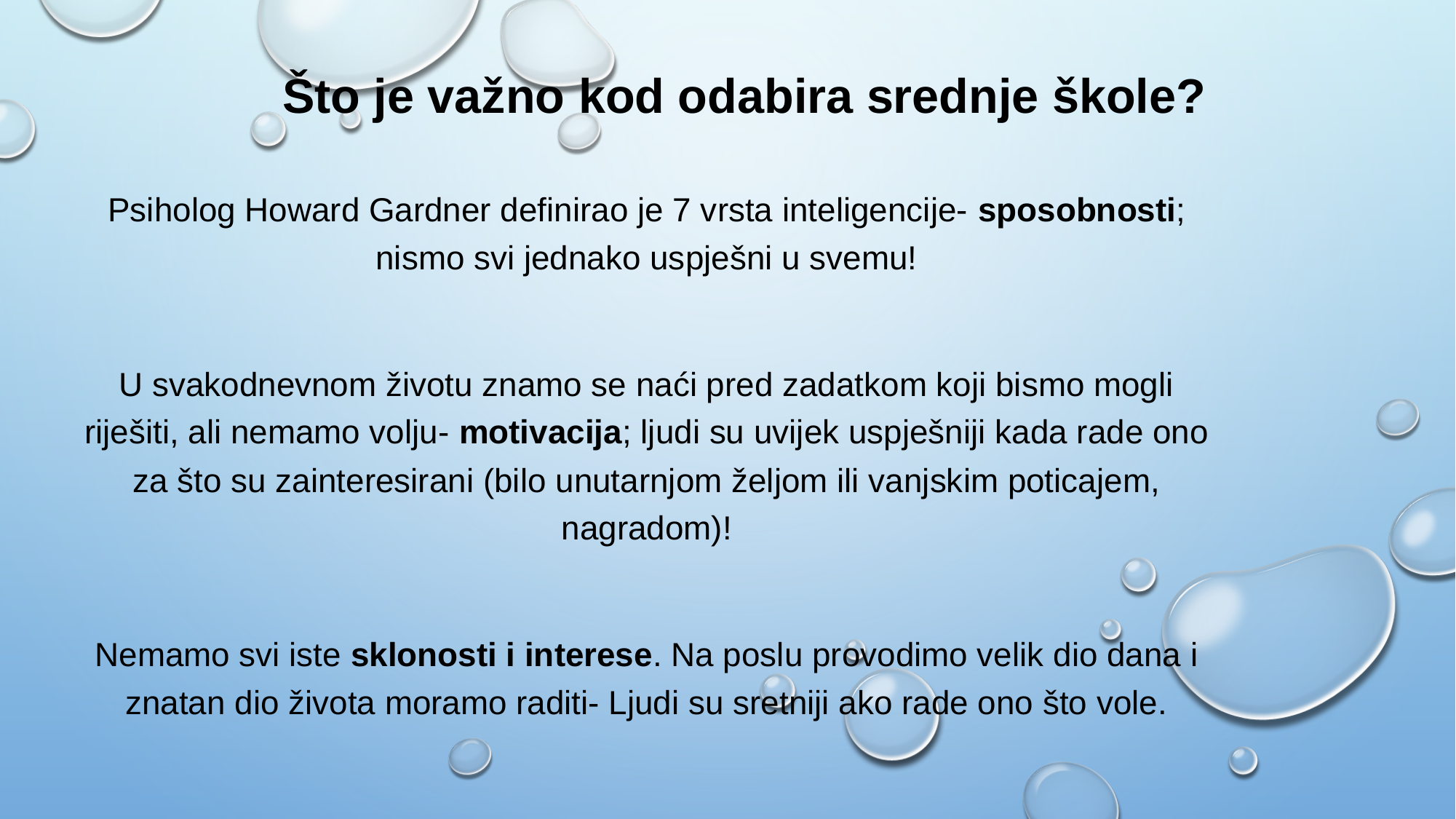

# Što je važno kod odabira srednje škole?
Psiholog Howard Gardner definirao je 7 vrsta inteligencije- sposobnosti; nismo svi jednako uspješni u svemu!

U svakodnevnom životu znamo se naći pred zadatkom koji bismo mogli riješiti, ali nemamo volju- motivacija; ljudi su uvijek uspješniji kada rade ono za što su zainteresirani (bilo unutarnjom željom ili vanjskim poticajem, nagradom)!

Nemamo svi iste sklonosti i interese. Na poslu provodimo velik dio dana i znatan dio života moramo raditi- Ljudi su sretniji ako rade ono što vole.